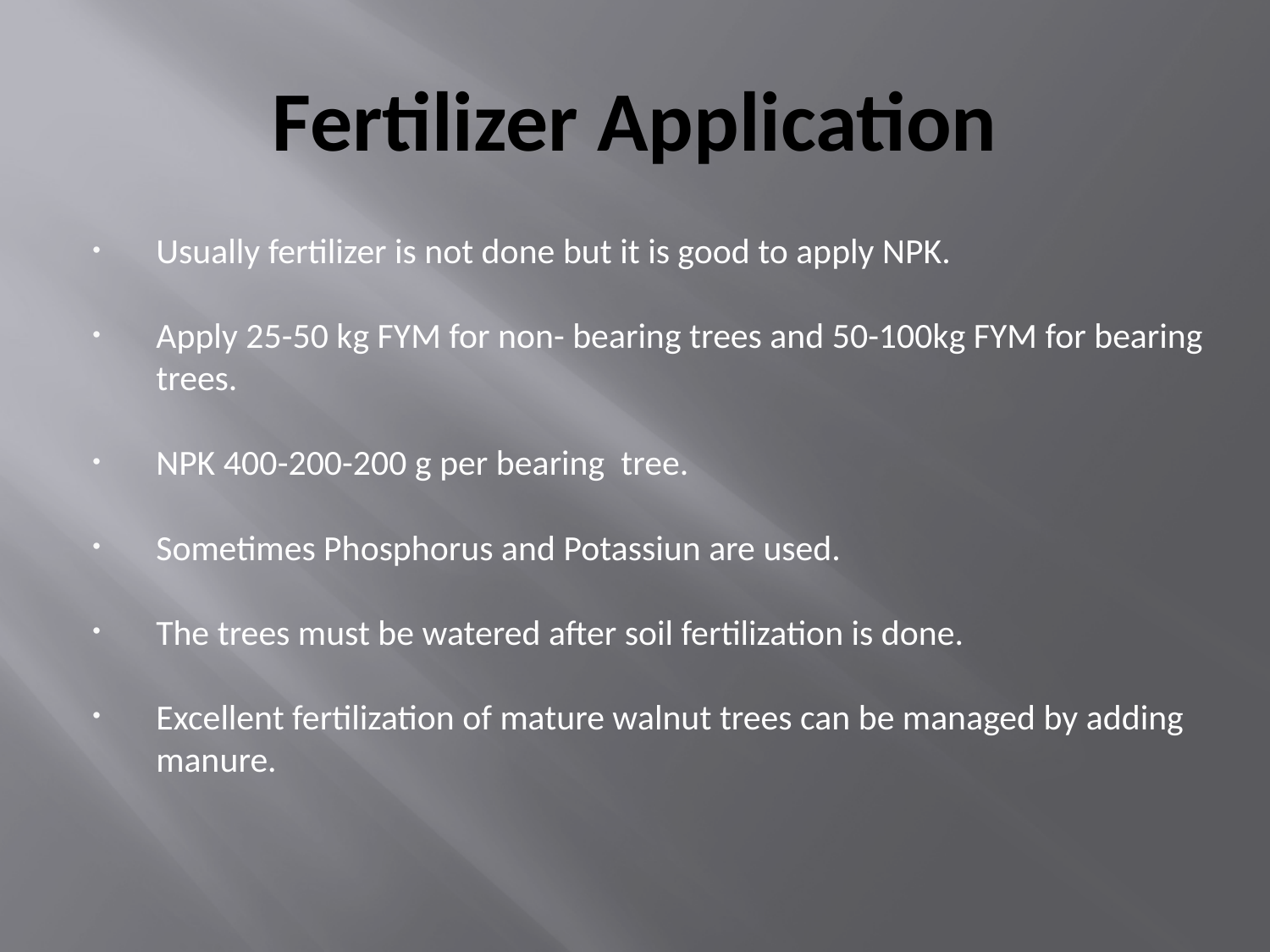

# Fertilizer Application
Usually fertilizer is not done but it is good to apply NPK.
Apply 25-50 kg FYM for non- bearing trees and 50-100kg FYM for bearing trees.
NPK 400-200-200 g per bearing  tree.
Sometimes Phosphorus and Potassiun are used.
The trees must be watered after soil fertilization is done.
Excellent fertilization of mature walnut trees can be managed by adding manure.